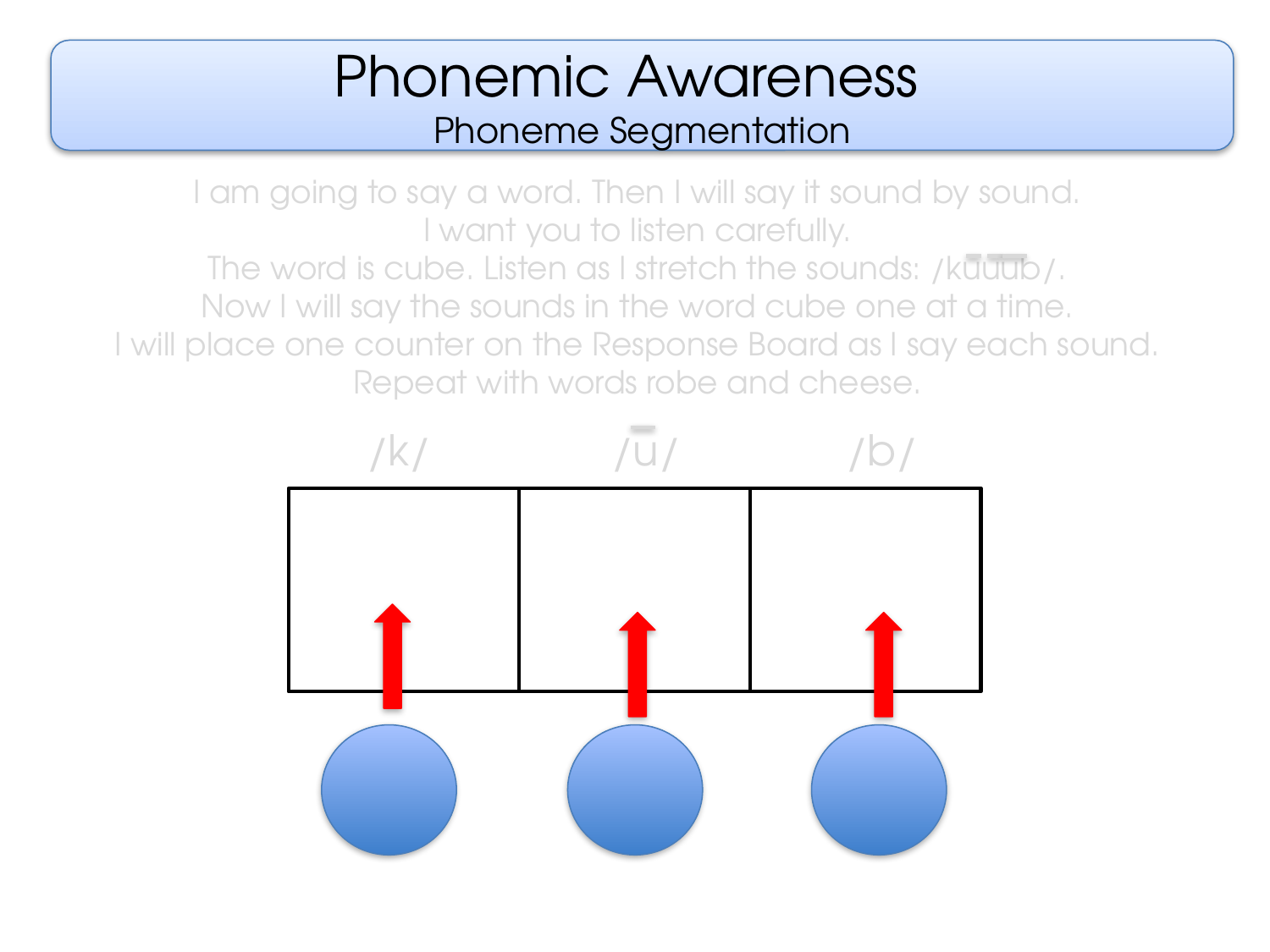

Phonemic Awareness
Phoneme Segmentation
I am going to say a word. Then I will say it sound by sound.
I want you to listen carefully.
The word is cube. Listen as I stretch the sounds: /kuuub/.
Now I will say the sounds in the word cube one at a time.
I will place one counter on the Response Board as I say each sound.
Repeat with words robe and cheese.
/k/
/u/
/b/